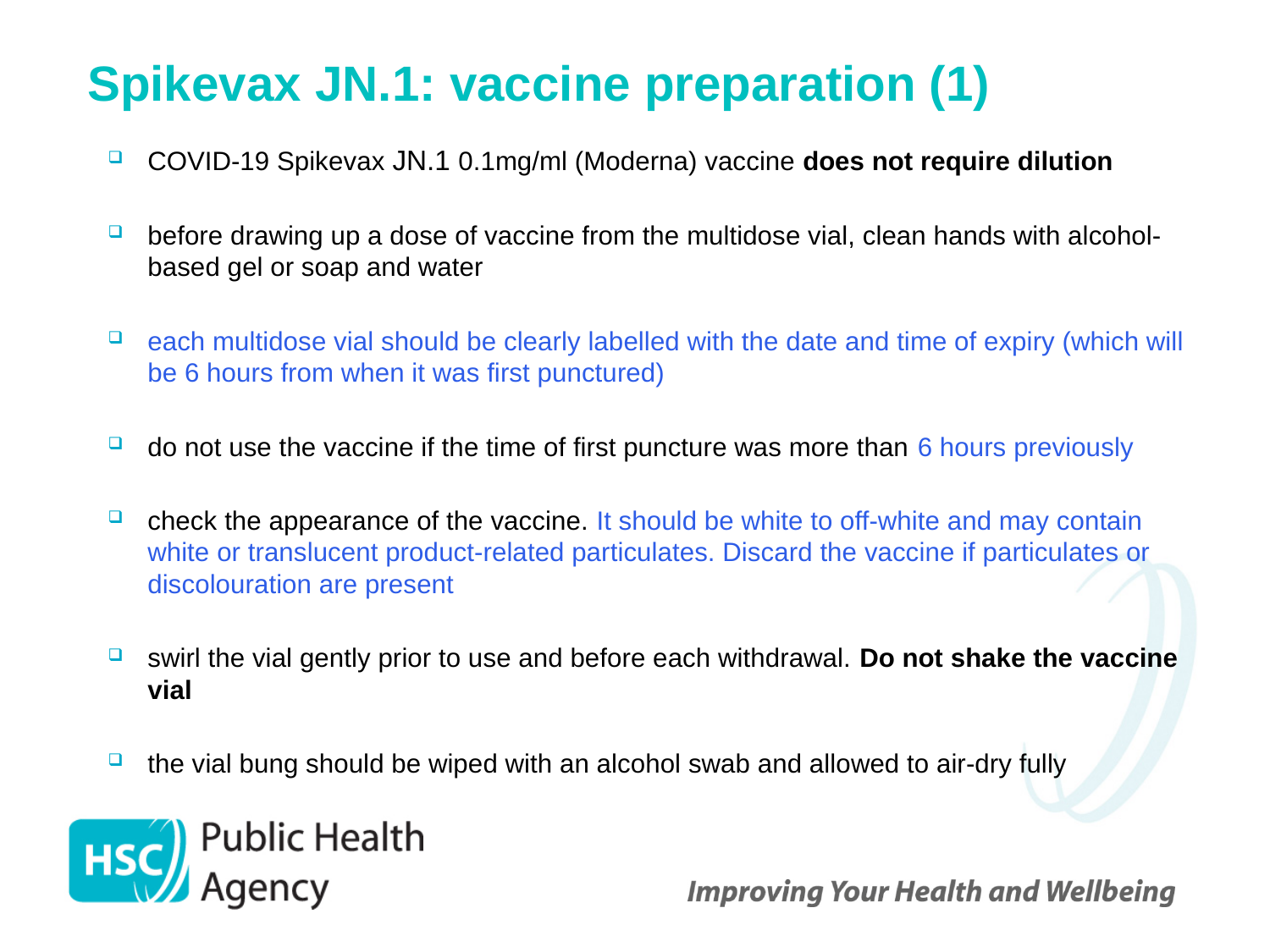

# Spikevax JN.1: vaccine preparation (1)
COVID-19 Spikevax JN.1 0.1mg/ml (Moderna) vaccine does not require dilution

before drawing up a dose of vaccine from the multidose vial, clean hands with alcohol-based gel or soap and water

each multidose vial should be clearly labelled with the date and time of expiry (which will be 6 hours from when it was first punctured)

do not use the vaccine if the time of first puncture was more than 6 hours previously

check the appearance of the vaccine. It should be white to off-white and may contain white or translucent product-related particulates. Discard the vaccine if particulates or discolouration are present

swirl the vial gently prior to use and before each withdrawal. Do not shake the vaccine vial

the vial bung should be wiped with an alcohol swab and allowed to air-dry fully